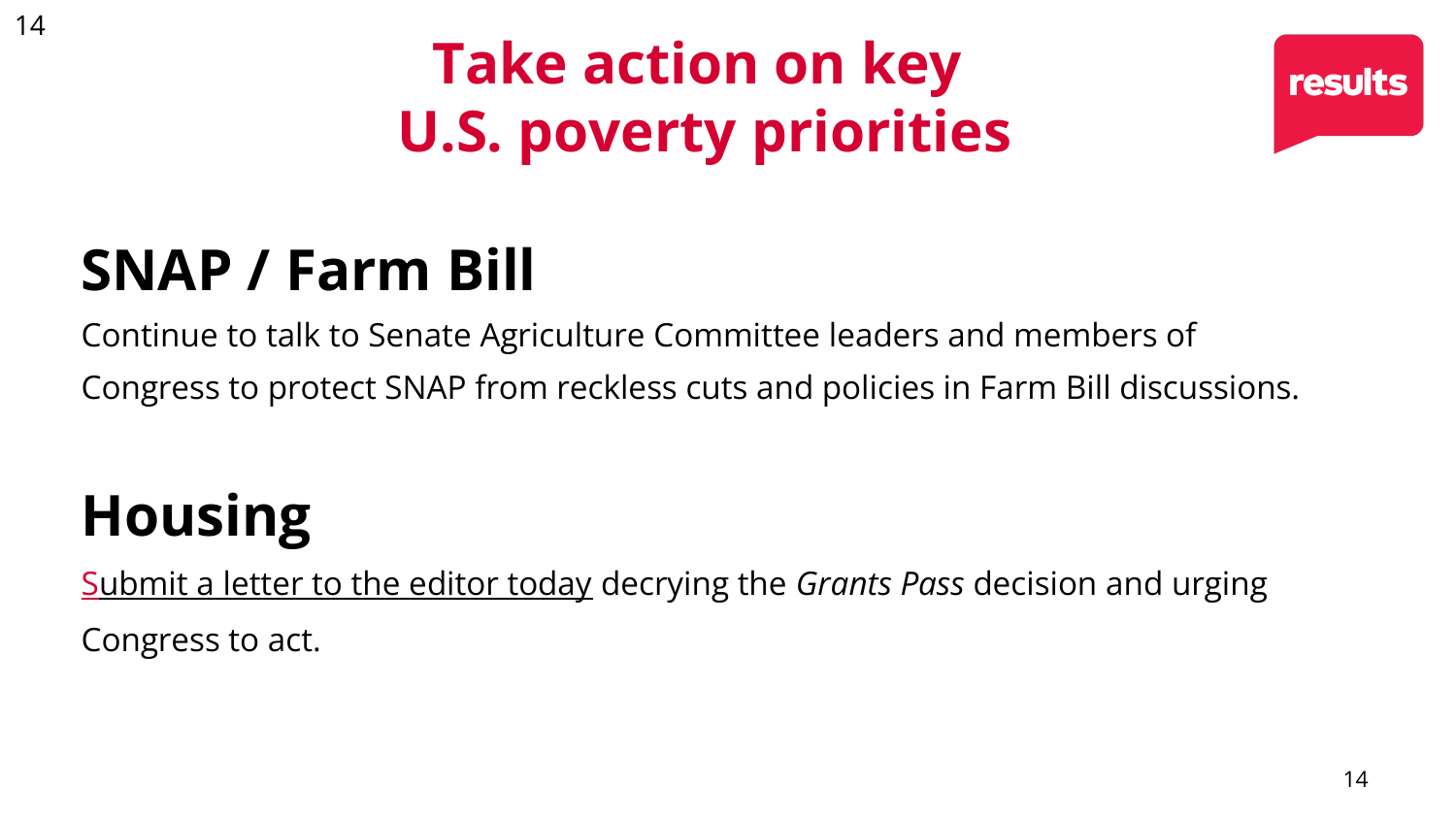

14
Take action on key
U.S. poverty priorities
SNAP / Farm Bill
Continue to talk to Senate Agriculture Committee leaders and members of Congress to protect SNAP from reckless cuts and policies in Farm Bill discussions.

Housing
Submit a letter to the editor today decrying the Grants Pass decision and urging Congress to act.
14